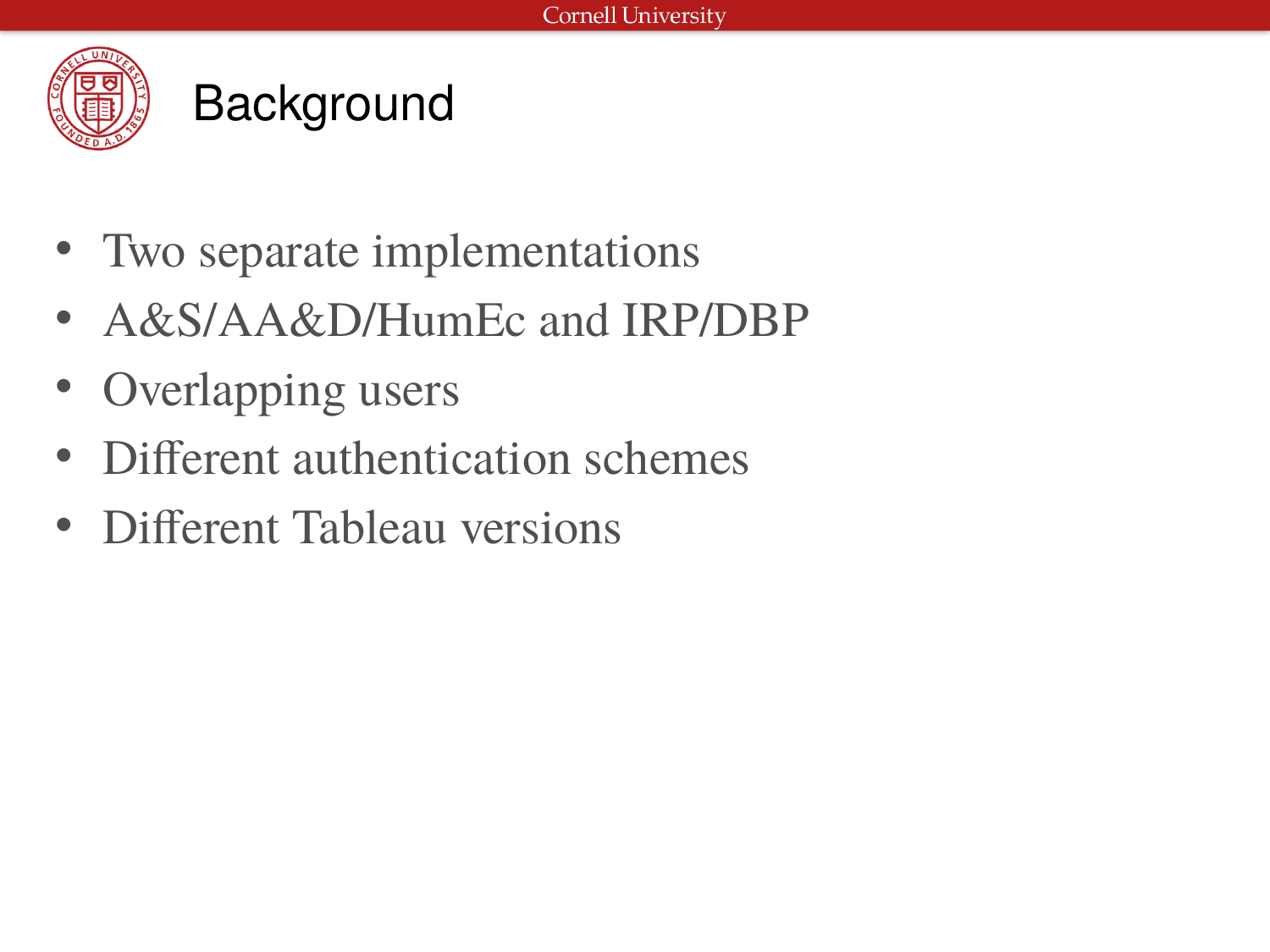

# Background
Two separate implementations
A&S/AA&D/HumEc and IRP/DBP
Overlapping users
Different authentication schemes
Different Tableau versions